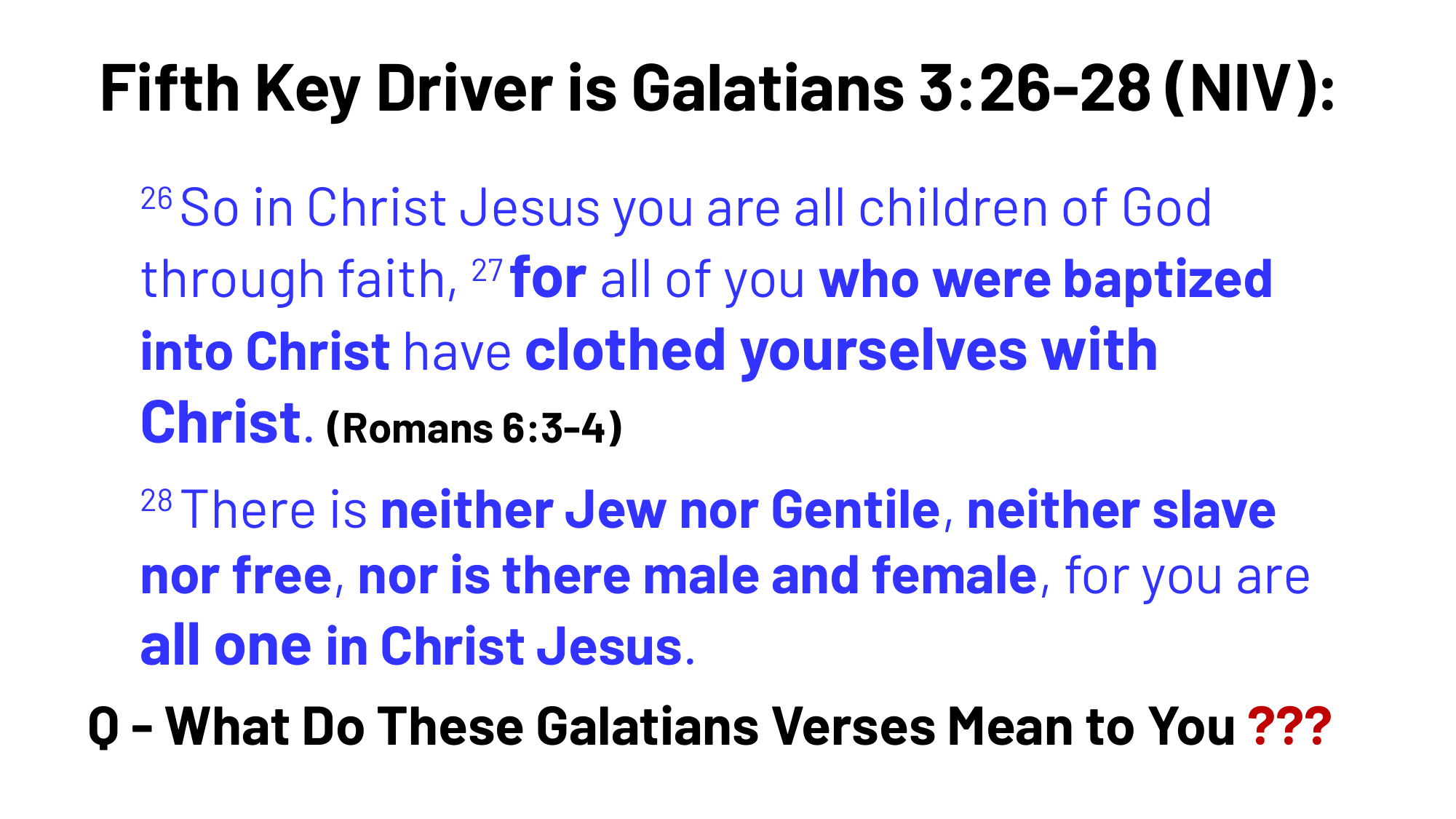

Fifth Key Driver is Galatians 3:26-28 (NIV):
26 So in Christ Jesus you are all children of God through faith, 27 for all of you who were baptized into Christ have clothed yourselves with Christ. (Romans 6:3-4)
28 There is neither Jew nor Gentile, neither slave nor free, nor is there male and female, for you are all one in Christ Jesus.
Q - What Do These Galatians Verses Mean to You ???